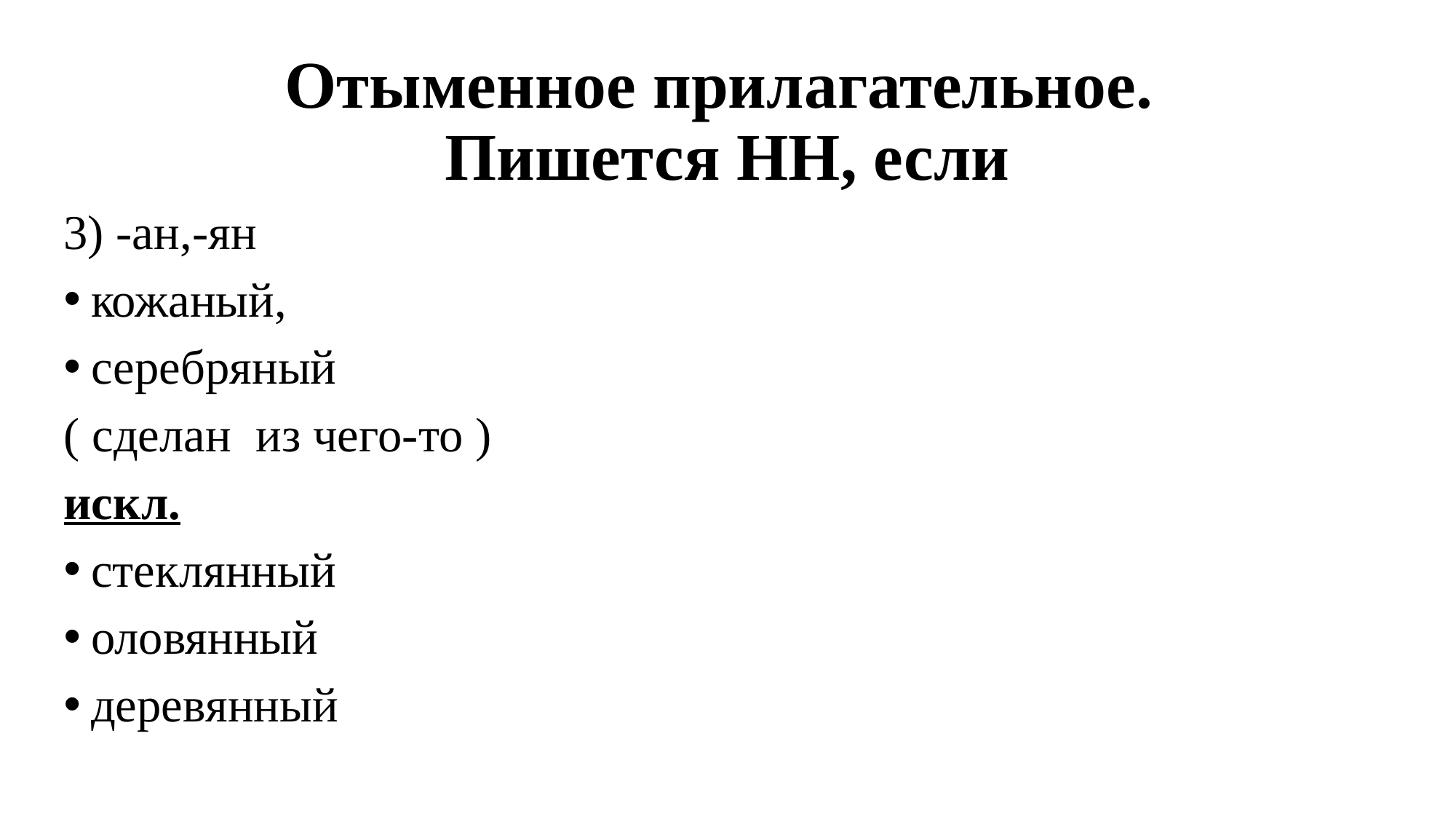

# Отыменное прилагательное. Пишется НН, если
3) -ан,-ян
кожаный,
серебряный
( сделан  из чего-то )
искл.
стеклянный
оловянный
деревянный